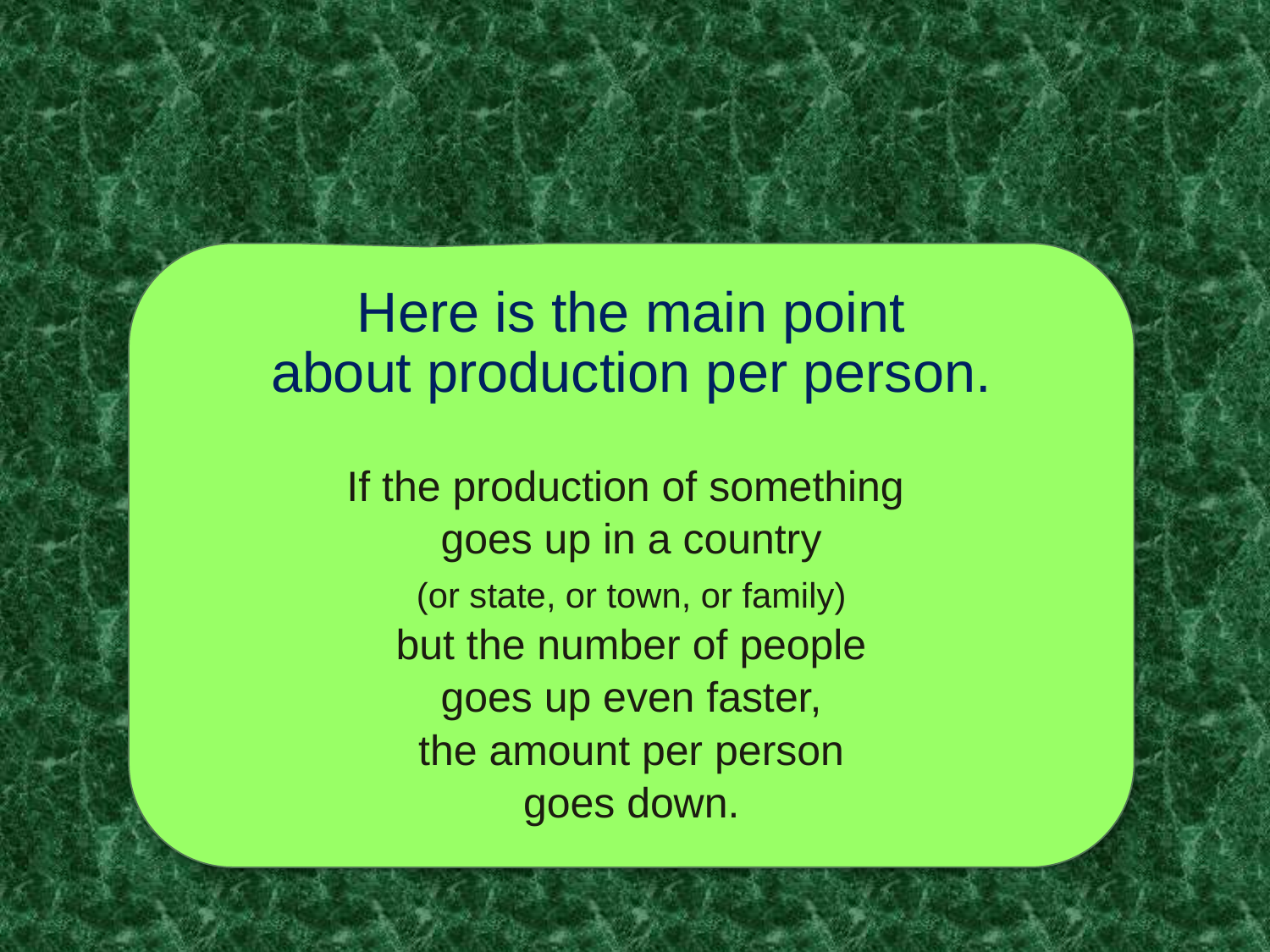

Here is the main point
about production per person.

If the production of something
goes up in a country
(or state, or town, or family)
but the number of people
goes up even faster,
the amount per person
goes down.